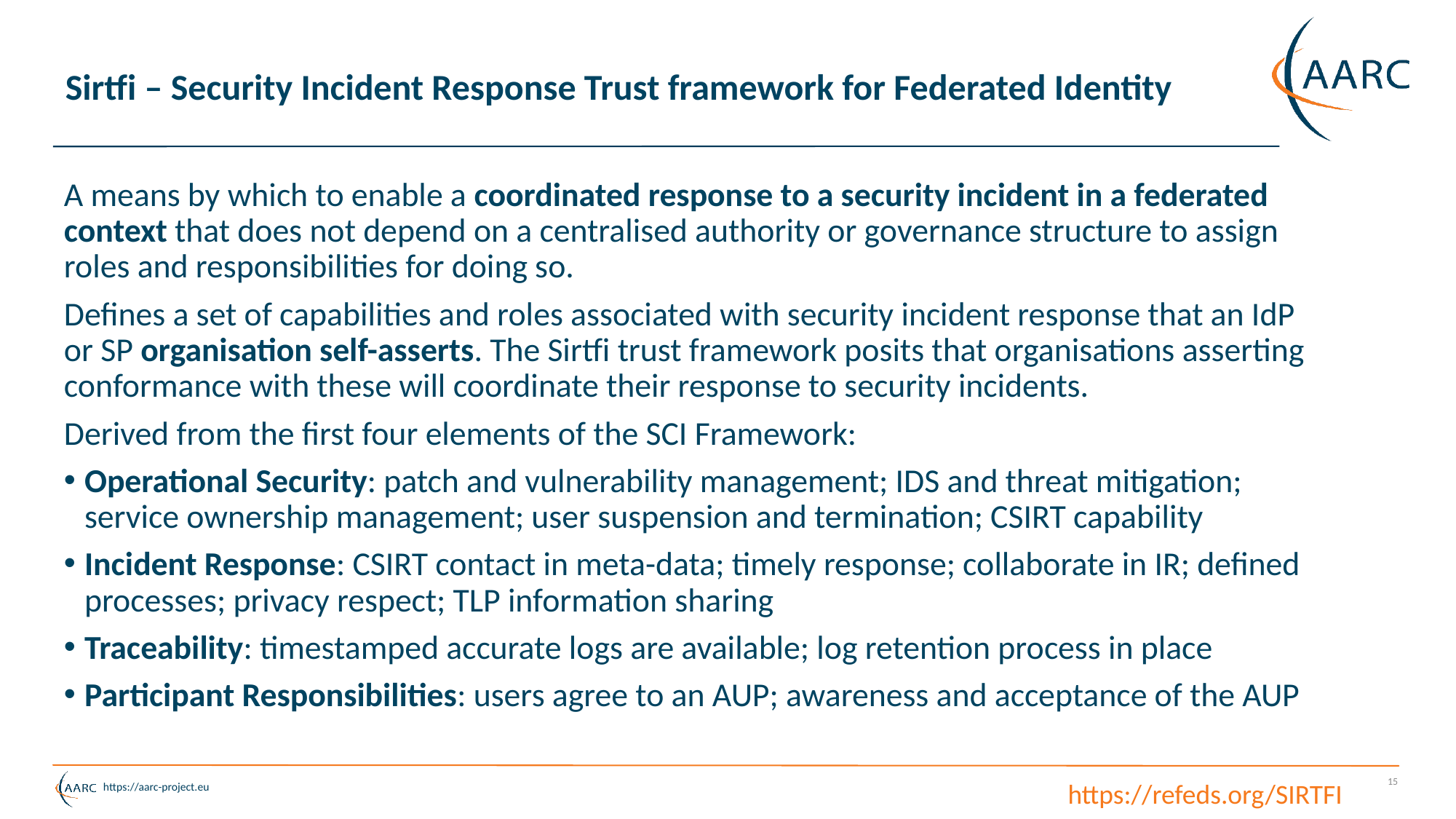

# Sirtfi – Security Incident Response Trust framework for Federated Identity
A means by which to enable a coordinated response to a security incident in a federated context that does not depend on a centralised authority or governance structure to assign roles and responsibilities for doing so.
Defines a set of capabilities and roles associated with security incident response that an IdP
or SP organisation self-asserts. The Sirtfi trust framework posits that organisations asserting conformance with these will coordinate their response to security incidents.
Derived from the first four elements of the SCI Framework:
Operational Security: patch and vulnerability management; IDS and threat mitigation; service ownership management; user suspension and termination; CSIRT capability
Incident Response: CSIRT contact in meta-data; timely response; collaborate in IR; defined processes; privacy respect; TLP information sharing
Traceability: timestamped accurate logs are available; log retention process in place
Participant Responsibilities: users agree to an AUP; awareness and acceptance of the AUP
15
https://refeds.org/SIRTFI